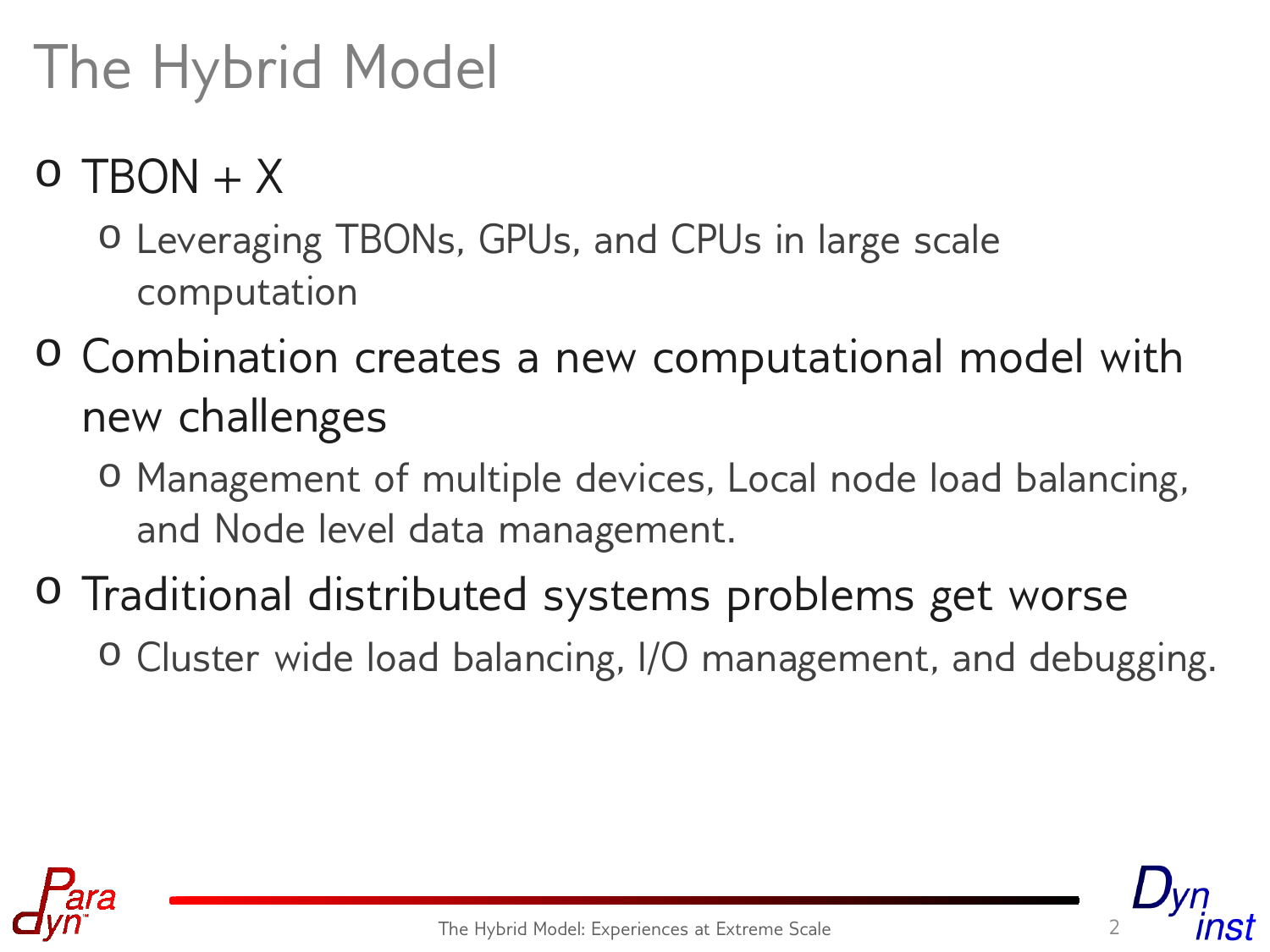

# The Hybrid Model
TBON + X
Leveraging TBONs, GPUs, and CPUs in large scale computation
Combination creates a new computational model with new challenges
Management of multiple devices, Local node load balancing, and Node level data management.
Traditional distributed systems problems get worse
Cluster wide load balancing, I/O management, and debugging.
2
The Hybrid Model: Experiences at Extreme Scale